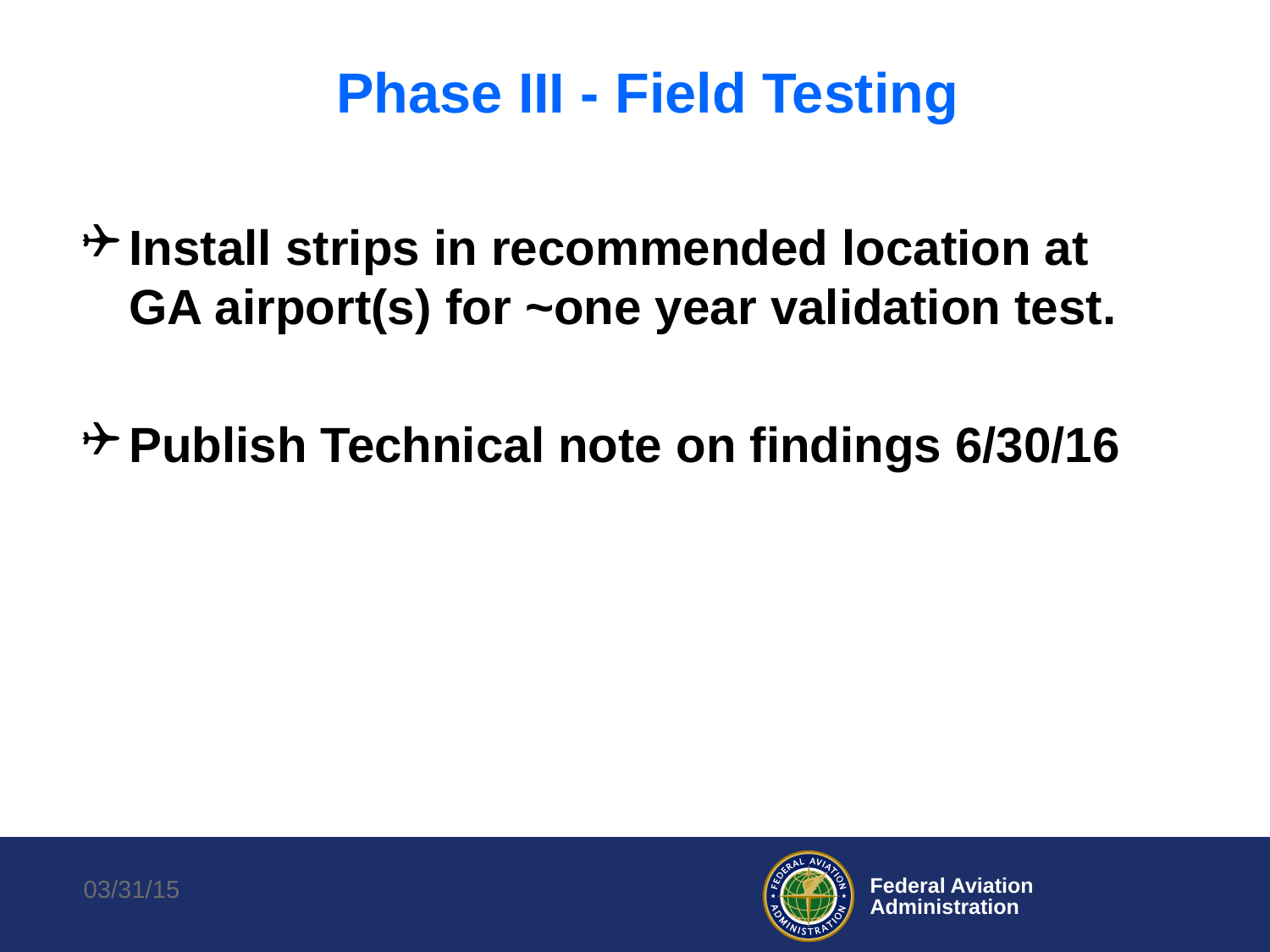

# Phase III - Field Testing
Install strips in recommended location at GA airport(s) for ~one year validation test.

Publish Technical note on findings 6/30/16

03/31/15